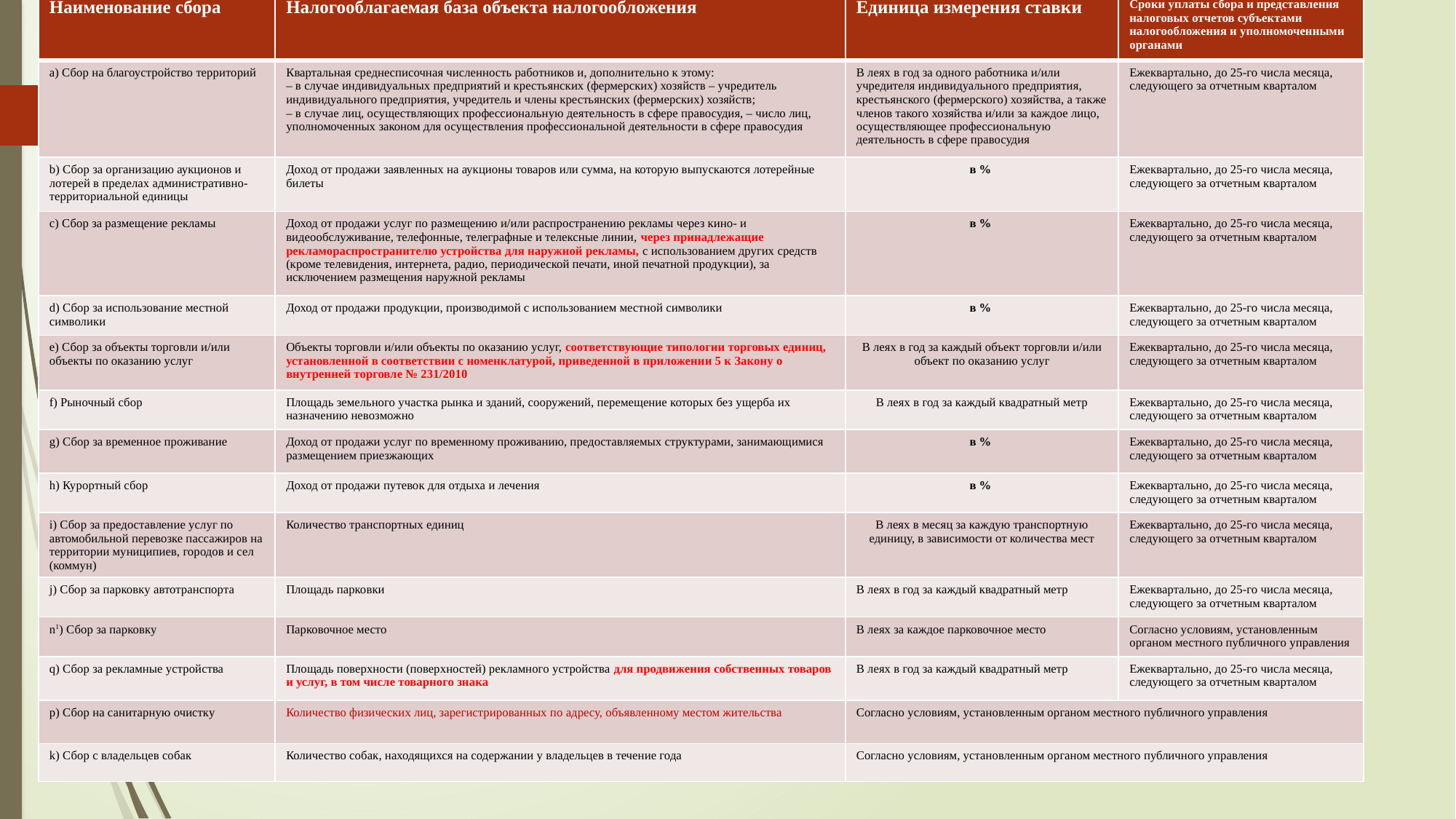

# Местные сборы, субъекты налогообложения, налогооблагаемая база объектов налогообложения, сроки их уплаты и представления налоговых отчетов
| Наименование сбора | Налогооблагаемая база объекта налогообложения | Единица измерения ставки | Сроки уплаты сбора и представления налоговых отчетов субъектами налогообложения и уполномоченными органами |
| --- | --- | --- | --- |
| a) Сбор на благоустройство территорий | Квартальная среднесписочная численность работников и, дополнительно к этому: – в случае индивидуальных предприятий и крестьянских (фермерских) хозяйств – учредитель индивидуального предприятия, учредитель и члены крестьянских (фермерских) хозяйств; – в случае лиц, осуществляющих профессиональную деятельность в сфере правосудия, – число лиц, уполномоченных законом для осуществления профессиональной деятельности в сфере правосудия | В леях в год за одного работника и/или учредителя индивидуального предприятия, крестьянского (фермерского) хозяйства, а также членов такого хозяйства и/или за каждое лицо, осуществляющее профессиональную деятельность в сфере правосудия | Ежеквартально, до 25-го числа месяца, следующего за отчетным кварталом |
| b) Сбор за организацию аукционов и лотерей в пределах административно-территориальной единицы | Доход от продажи заявленных на аукционы товаров или сумма, на которую выпускаются лотерейные билеты | в % | Ежеквартально, до 25-го числа месяца, следующего за отчетным кварталом |
| c) Сбор за размещение рекламы | Доход от продажи услуг по размещению и/или распространению рекламы через кино- и видеообслуживание, телефонные, телеграфные и телексные линии, через принадлежащие рекламораспространителю устройства для наружной рекламы, с использованием других средств (кроме телевидения, интернета, радио, периодической печати, иной печатной продукции), за исключением размещения наружной рекламы | в % | Ежеквартально, до 25-го числа месяца, следующего за отчетным кварталом |
| d) Сбор за использование местной символики | Доход от продажи продукции, производимой с использованием местной символики | в % | Ежеквартально, до 25-го числа месяца, следующего за отчетным кварталом |
| e) Сбор за объекты торговли и/или объекты по оказанию услуг | Объекты торговли и/или объекты по оказанию услуг, соответствующие типологии торговых единиц, установленной в соответствии с номенклатурой, приведенной в приложении 5 к Закону о внутренней торговле № 231/2010 | В леях в год за каждый объект торговли и/или объект по оказанию услуг | Ежеквартально, до 25-го числа месяца, следующего за отчетным кварталом |
| f) Рыночный сбор | Площадь земельного участка рынка и зданий, сооружений, перемещение которых без ущерба их назначению невозможно | В леях в год за каждый квадратный метр | Ежеквартально, до 25-го числа месяца, следующего за отчетным кварталом |
| g) Сбор за временное проживание | Доход от продажи услуг по временному проживанию, предоставляемых структурами, занимающимися размещением приезжающих | в % | Ежеквартально, до 25-го числа месяца, следующего за отчетным кварталом |
| h) Курортный сбор | Доход от продажи путевок для отдыха и лечения | в % | Ежеквартально, до 25-го числа месяца, следующего за отчетным кварталом |
| i) Сбор за предоставление услуг по автомобильной перевозке пассажиров на территории муниципиев, городов и сел (коммун) | Количество транспортных единиц | В леях в месяц за каждую транспортную единицу, в зависимости от количества мест | Ежеквартально, до 25-го числа месяца, следующего за отчетным кварталом |
| j) Сбор за парковку автотранспорта | Площадь парковки | В леях в год за каждый квадратный метр | Ежеквартально, до 25-го числа месяца, следующего за отчетным кварталом |
| n1) Сбор за парковку | Парковочное место | В леях за каждое парковочное место | Согласно условиям, установленным органом местного публичного управления |
| q) Сбор за рекламные устройства | Площадь поверхности (поверхностей) рекламного устройства для продвижения собственных товаров и услуг, в том числе товарного знака | В леях в год за каждый квадратный метр | Ежеквартально, до 25-го числа месяца, следующего за отчетным кварталом |
| p) Сбор на санитарную очистку | Количество физических лиц, зарегистрированных по адресу, объявленному местом жительства | Согласно условиям, установленным органом местного публичного управления |  |
| k) Сбор с владельцев собак | Количество собак, находящихся на содержании у владельцев в течение года | Согласно условиям, установленным органом местного публичного управления |  |